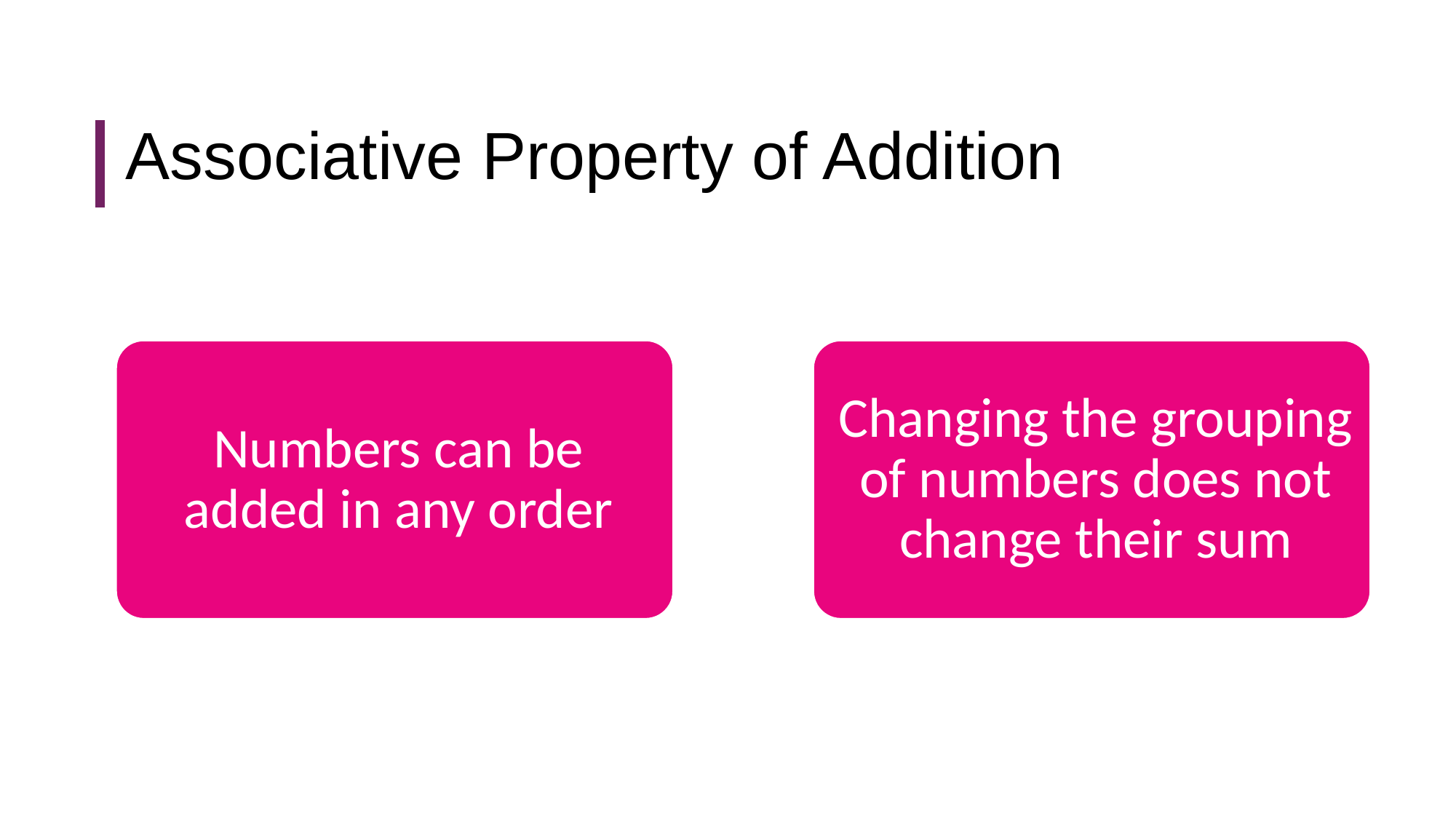

# Associative Property of Addition
Numbers can be added in any order
Changing the grouping of numbers does not change their sum